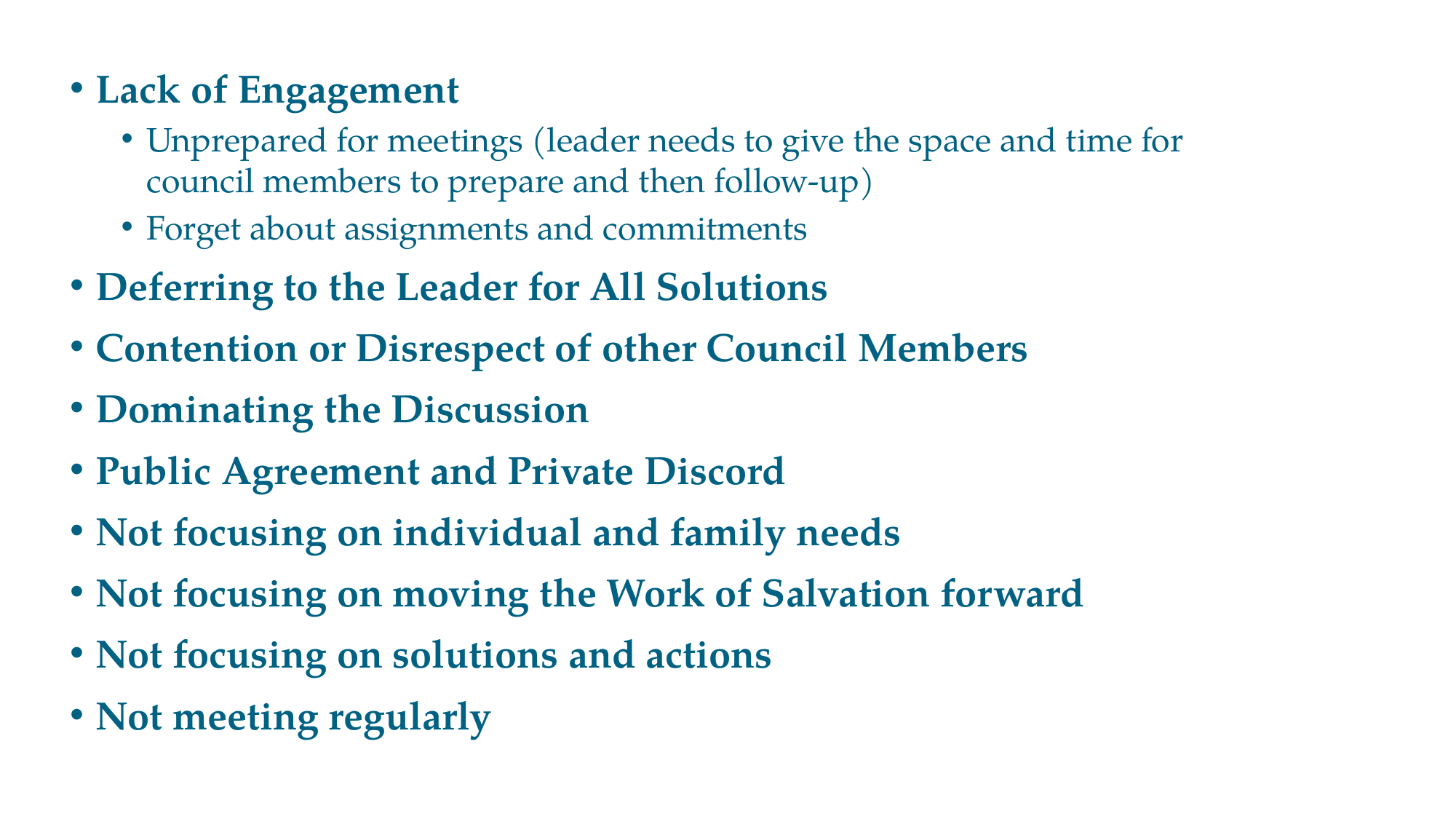

Lack of Engagement
Unprepared for meetings (leader needs to give the space and time for council members to prepare and then follow-up)
Forget about assignments and commitments
Deferring to the Leader for All Solutions
Contention or Disrespect of other Council Members
Dominating the Discussion
Public Agreement and Private Discord
Not focusing on individual and family needs
Not focusing on moving the Work of Salvation forward
Not focusing on solutions and actions
Not meeting regularly